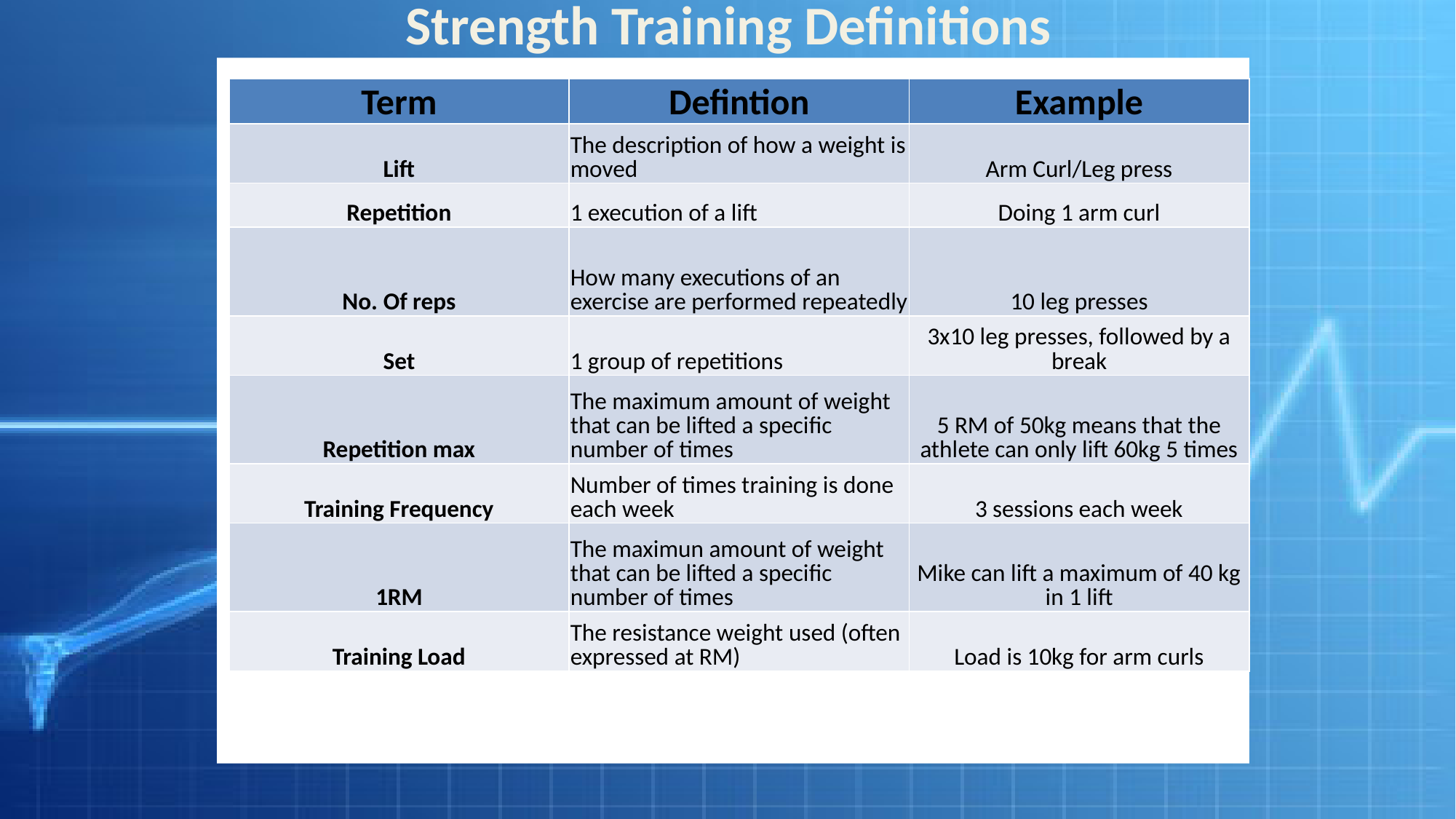

Strength Training Definitions

| Term | Defintion | Example |
| --- | --- | --- |
| Lift | The description of how a weight is moved | Arm Curl/Leg press |
| Repetition | 1 execution of a lift | Doing 1 arm curl |
| No. Of reps | How many executions of an exercise are performed repeatedly | 10 leg presses |
| Set | 1 group of repetitions | 3x10 leg presses, followed by a break |
| Repetition max | The maximum amount of weight that can be lifted a specific number of times | 5 RM of 50kg means that the athlete can only lift 60kg 5 times |
| Training Frequency | Number of times training is done each week | 3 sessions each week |
| 1RM | The maximun amount of weight that can be lifted a specific number of times | Mike can lift a maximum of 40 kg in 1 lift |
| Training Load | The resistance weight used (often expressed at RM) | Load is 10kg for arm curls |